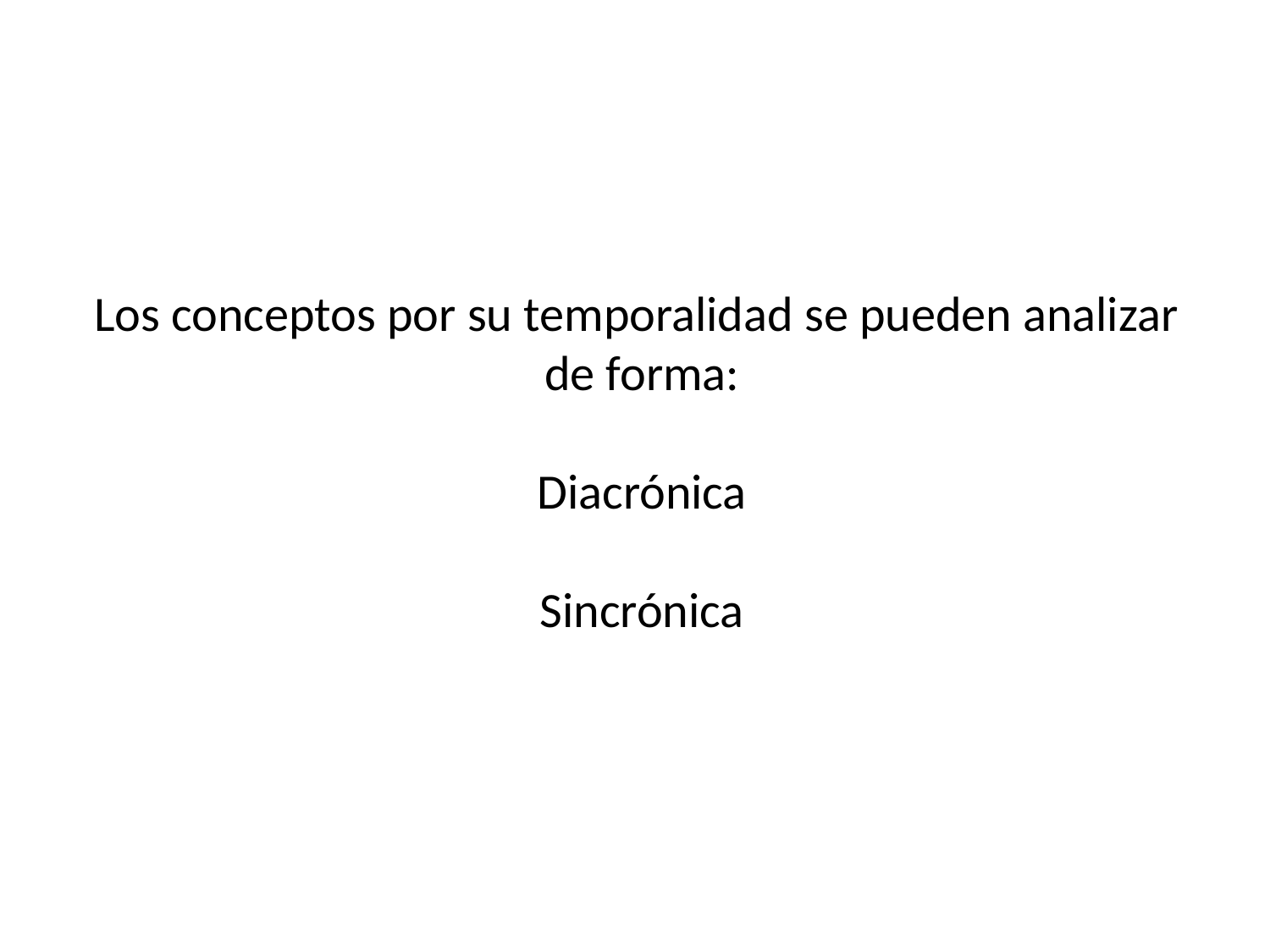

Los conceptos por su temporalidad se pueden analizar
de forma:

Diacrónica

Sincrónica